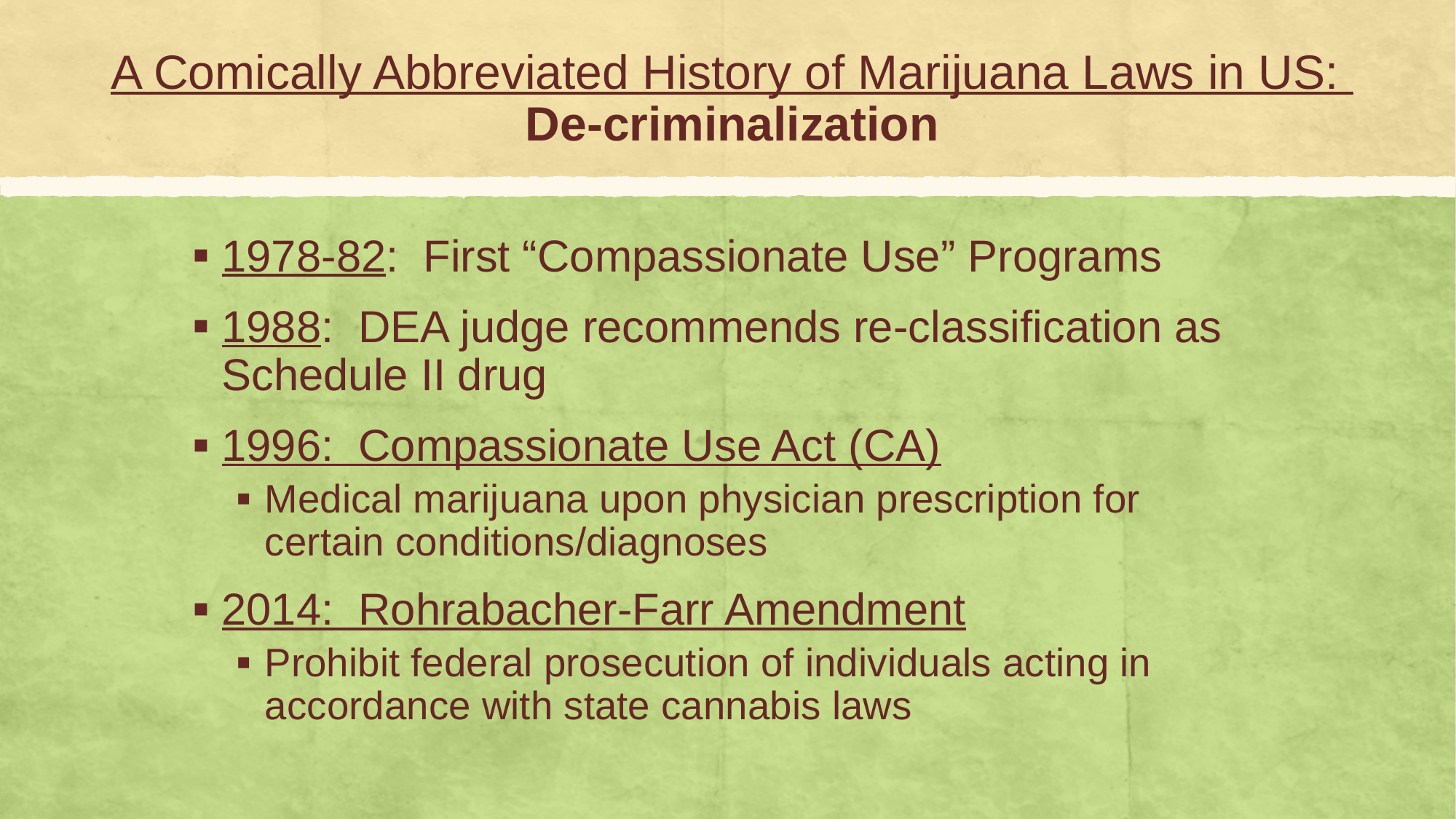

# A Comically Abbreviated History of Marijuana Laws in US: De-criminalization
1978-82:  First “Compassionate Use” Programs
1988:  DEA judge recommends re-classification as Schedule II drug
1996:  Compassionate Use Act (CA)
Medical marijuana upon physician prescription for certain conditions/diagnoses
2014:  Rohrabacher-Farr Amendment
Prohibit federal prosecution of individuals acting in accordance with state cannabis laws